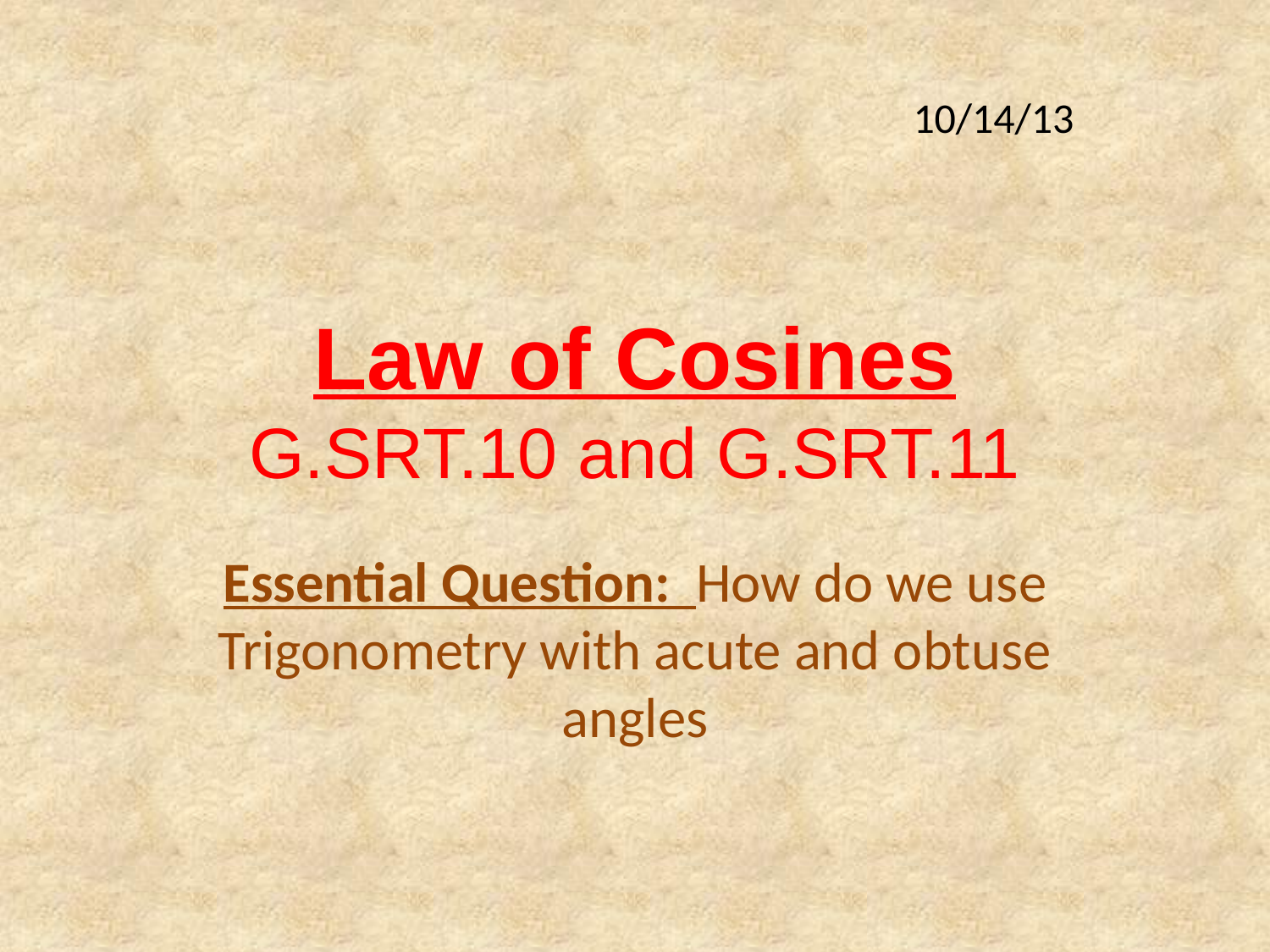

10/14/13
# Law of Cosines G.SRT.10 and G.SRT.11
Essential Question:  How do we use Trigonometry with acute and obtuse angles